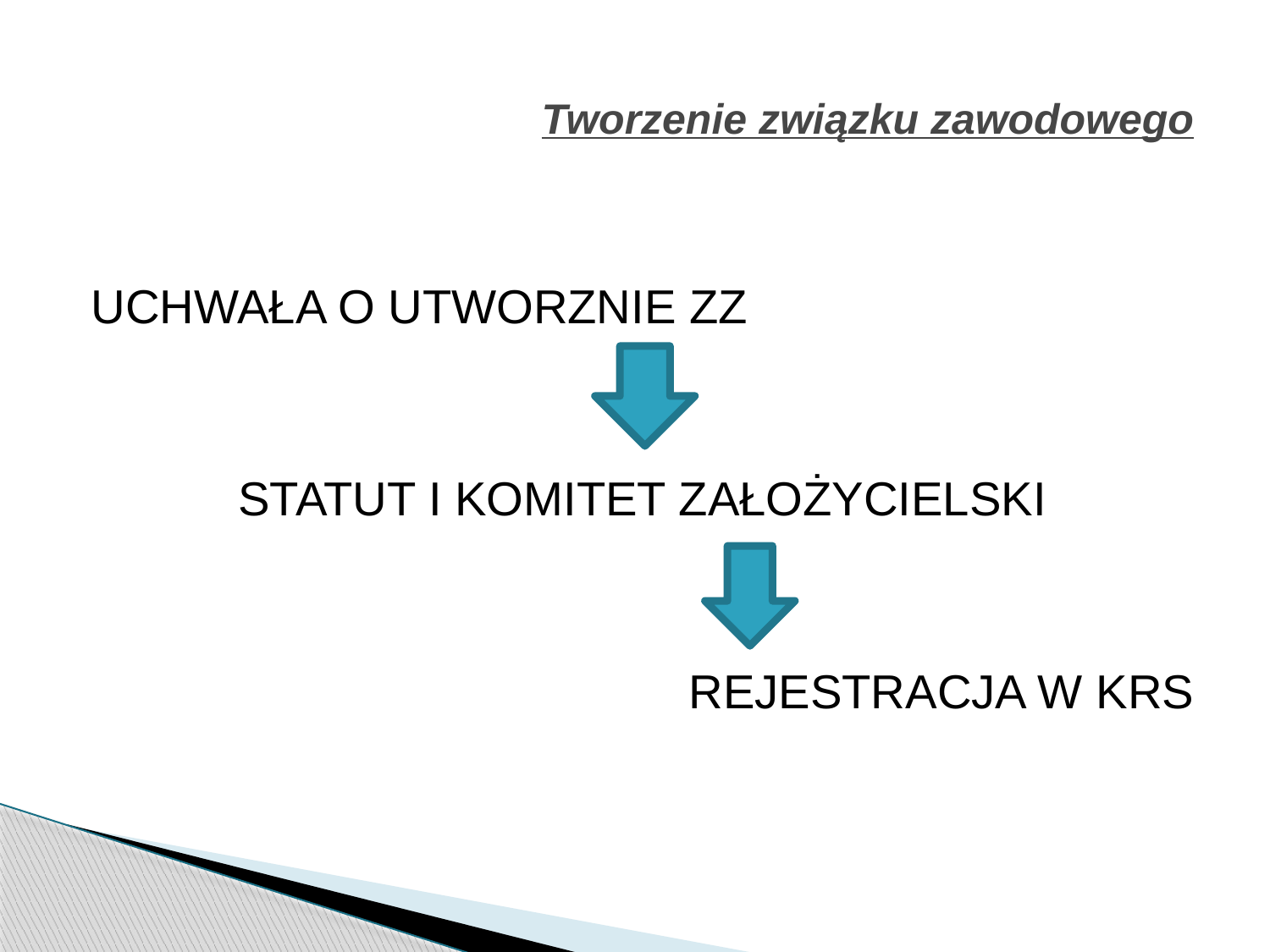

# Tworzenie związku zawodowego

UCHWAŁA O UTWORZNIE ZZ

STATUT I KOMITET ZAŁOŻYCIELSKI

REJESTRACJA W KRS